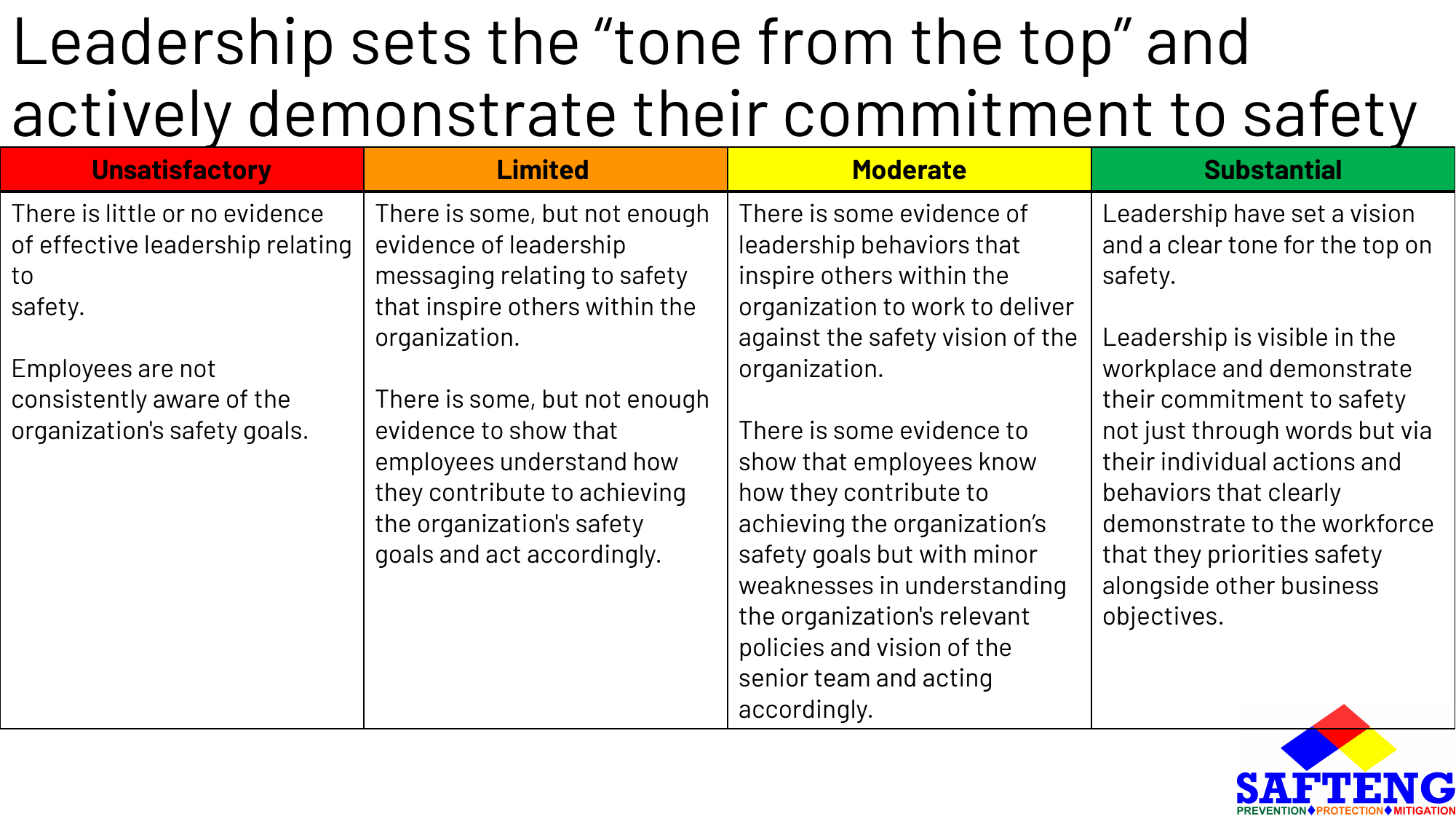

# Leadership sets the “tone from the top” and actively demonstrate their commitment to safety
| Unsatisfactory | Limited | Moderate | Substantial |
| --- | --- | --- | --- |
| There is little or no evidence of effective leadership relating to safety. Employees are not consistently aware of the organization's safety goals. | There is some, but not enough evidence of leadership messaging relating to safety that inspire others within the organization. There is some, but not enough evidence to show that employees understand how they contribute to achieving the organization's safety goals and act accordingly. | There is some evidence of leadership behaviors that inspire others within the organization to work to deliver against the safety vision of the organization. There is some evidence to show that employees know how they contribute to achieving the organization’s safety goals but with minor weaknesses in understanding the organization's relevant policies and vision of the senior team and acting accordingly. | Leadership have set a vision and a clear tone for the top on safety. Leadership is visible in the workplace and demonstrate their commitment to safety not just through words but via their individual actions and behaviors that clearly demonstrate to the workforce that they priorities safety alongside other business objectives. |